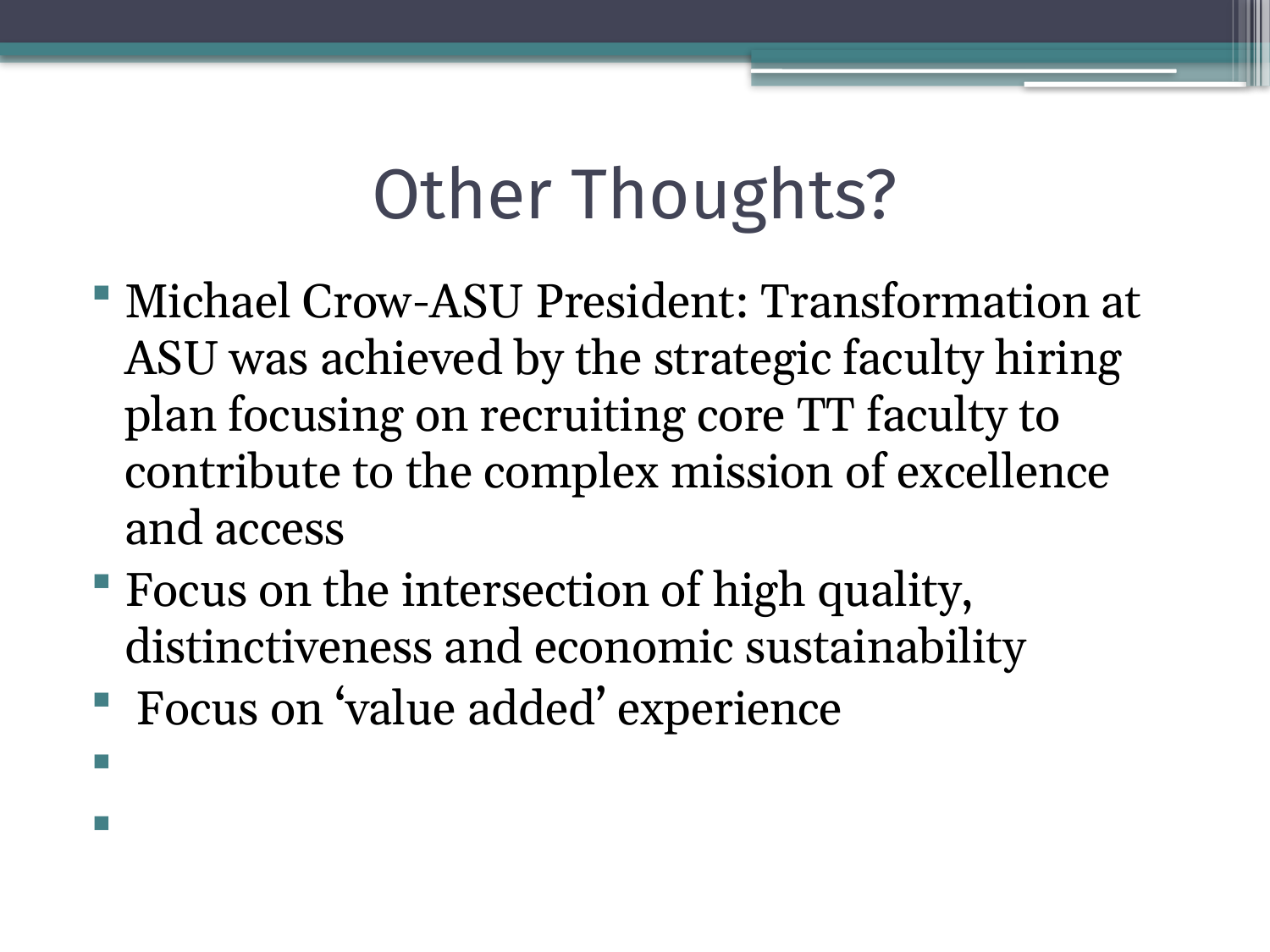

# Other Thoughts?
Michael Crow-ASU President: Transformation at ASU was achieved by the strategic faculty hiring plan focusing on recruiting core TT faculty to contribute to the complex mission of excellence and access
Focus on the intersection of high quality, distinctiveness and economic sustainability
 Focus on ‘value added’ experience